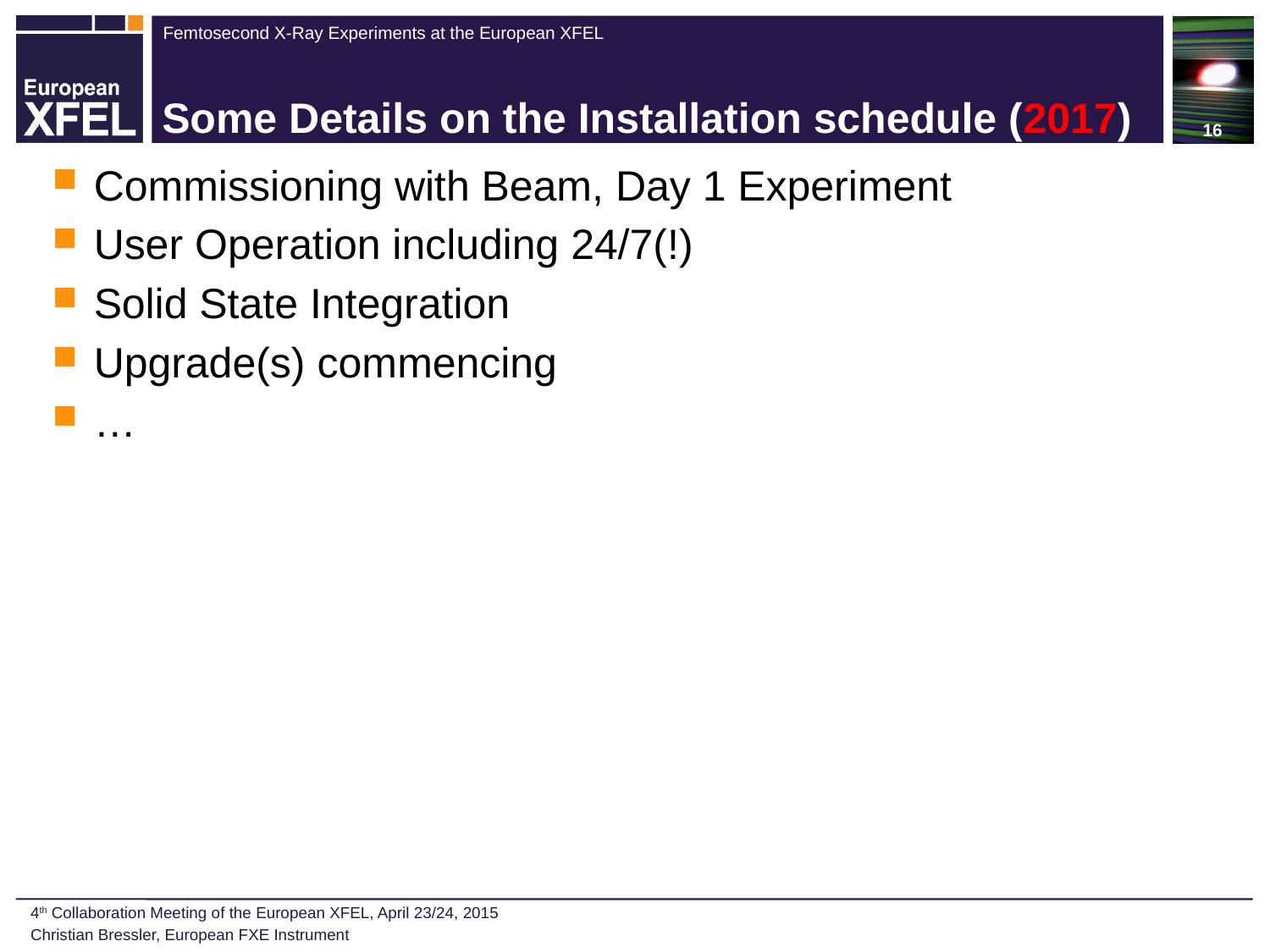

16
# Some Details on the Installation schedule (2017)
Commissioning with Beam, Day 1 Experiment
User Operation including 24/7(!)
Solid State Integration
Upgrade(s) commencing
…